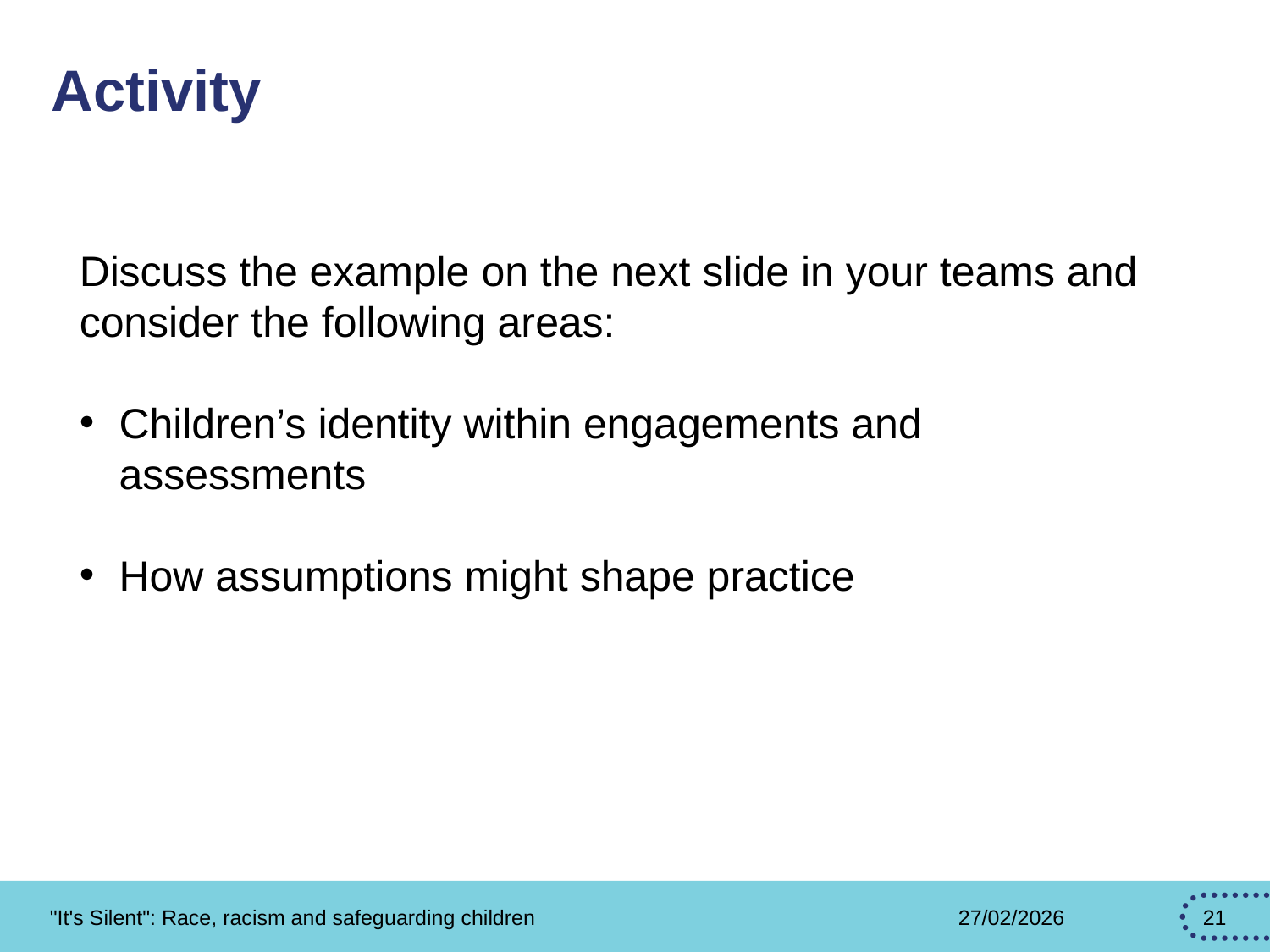

# Activity
Discuss the example on the next slide in your teams and consider the following areas:

Children’s identity within engagements and assessments

How assumptions might shape practice

"It's Silent": Race, racism and safeguarding children
27/02/2026
21